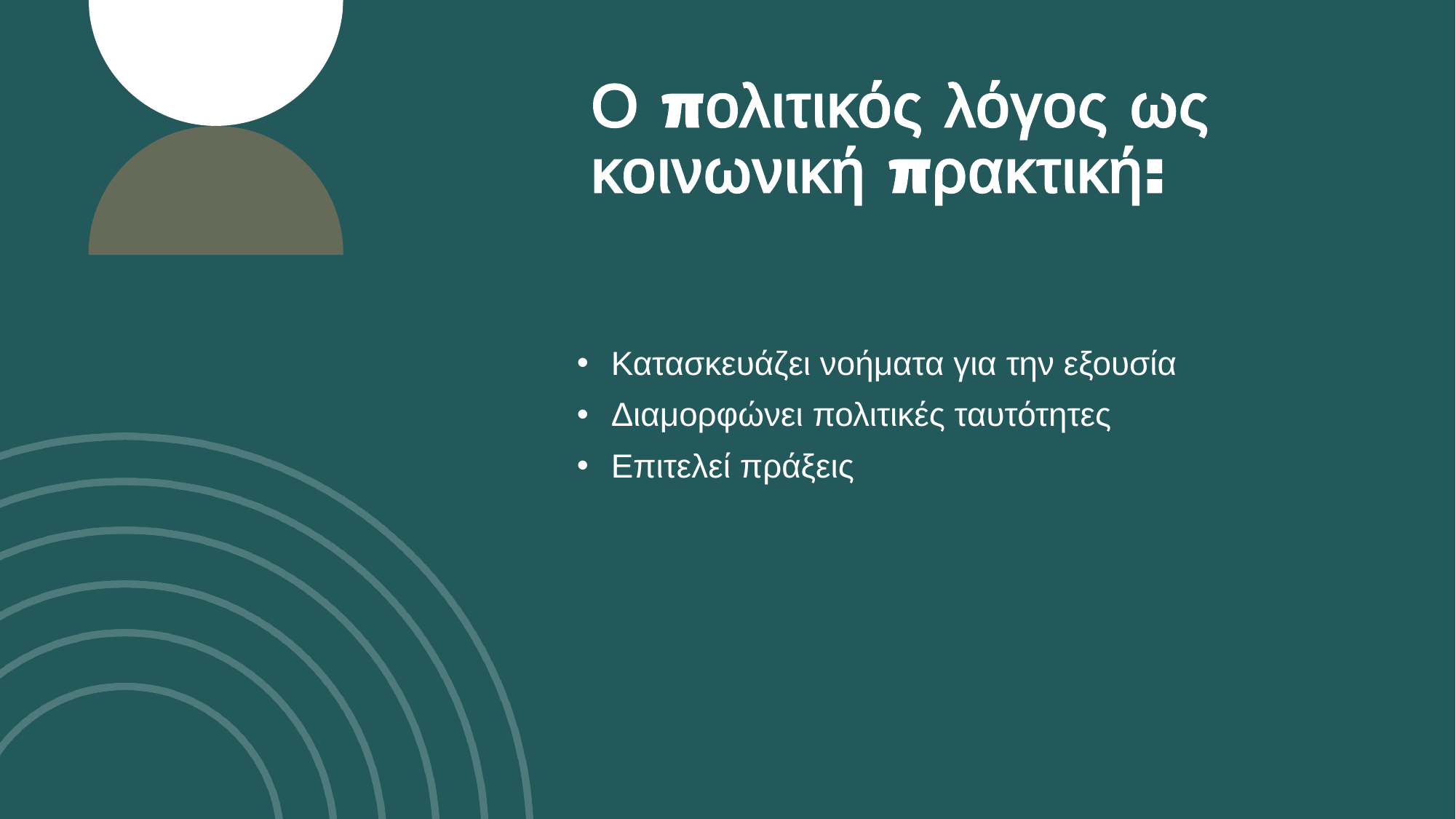

# Ο πολιτικός λόγος ως κοινωνική πρακτική:
Κατασκευάζει νοήματα για την εξουσία
Διαμορφώνει πολιτικές ταυτότητες
Επιτελεί πράξεις